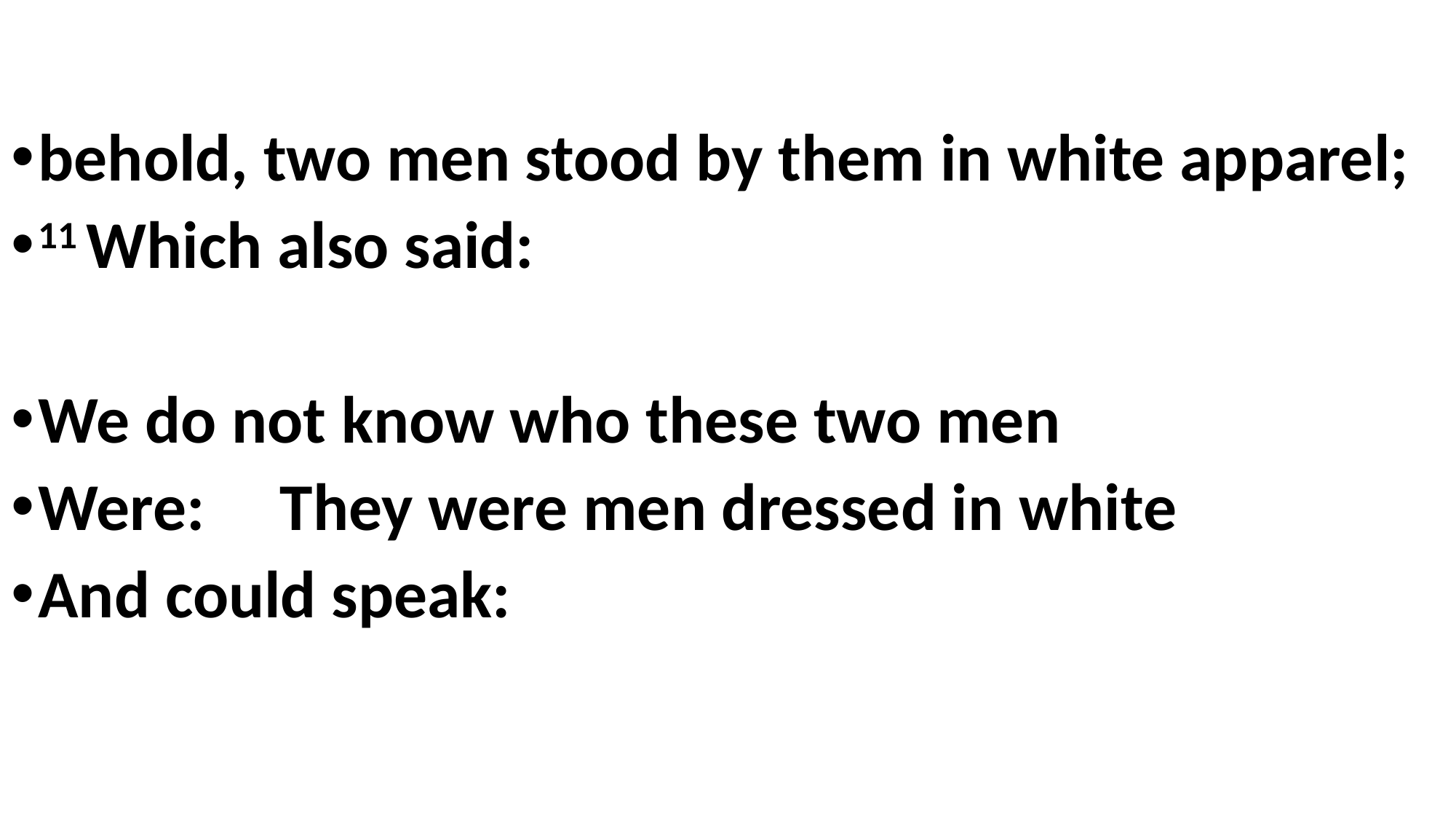

behold, two men stood by them in white apparel;
11 Which also said:

We do not know who these two men
Were:     They were men dressed in white
And could speak: